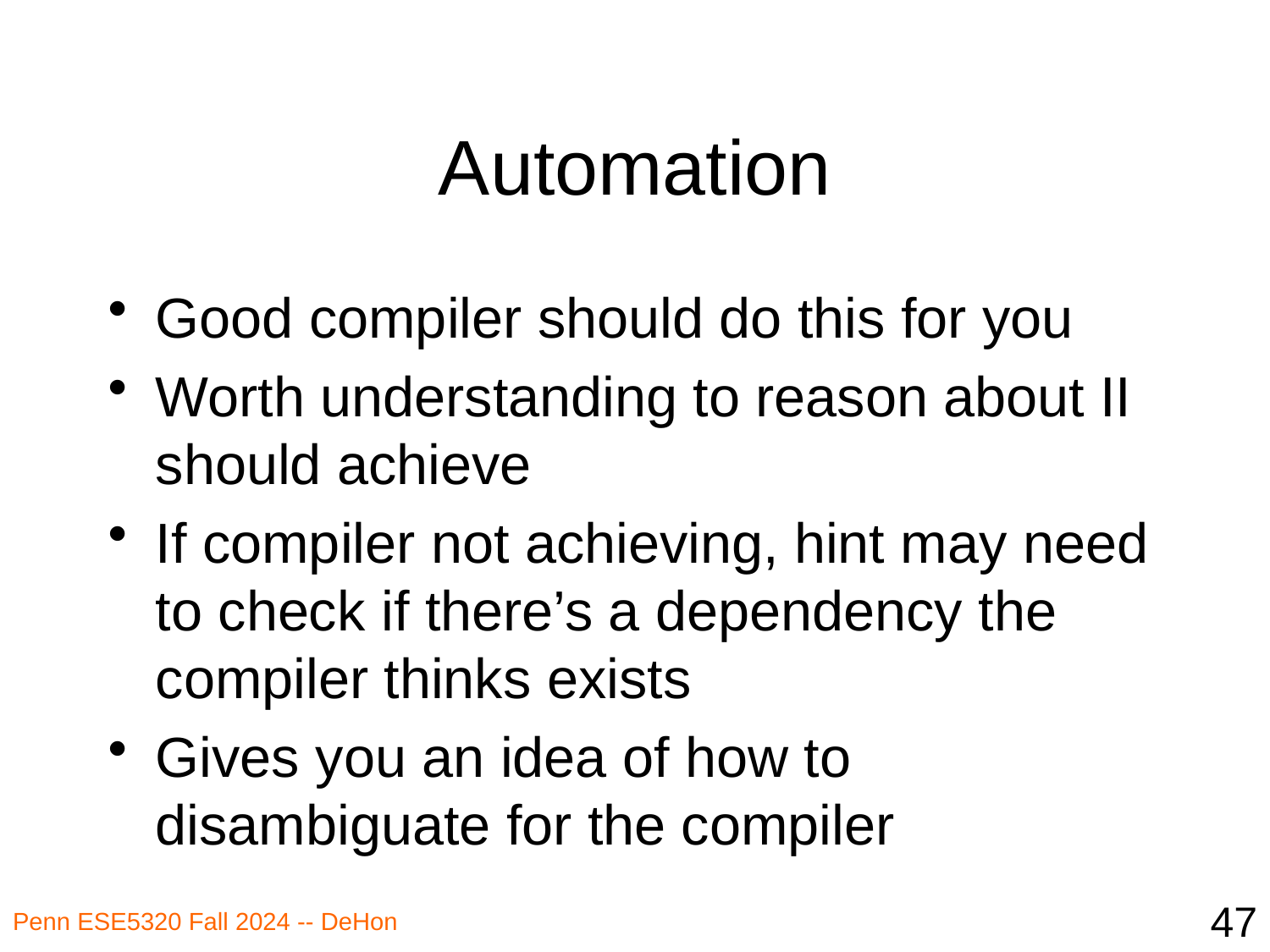

# Automation
Good compiler should do this for you
Worth understanding to reason about II should achieve
If compiler not achieving, hint may need to check if there’s a dependency the compiler thinks exists
Gives you an idea of how to disambiguate for the compiler
47
Penn ESE5320 Fall 2024 -- DeHon